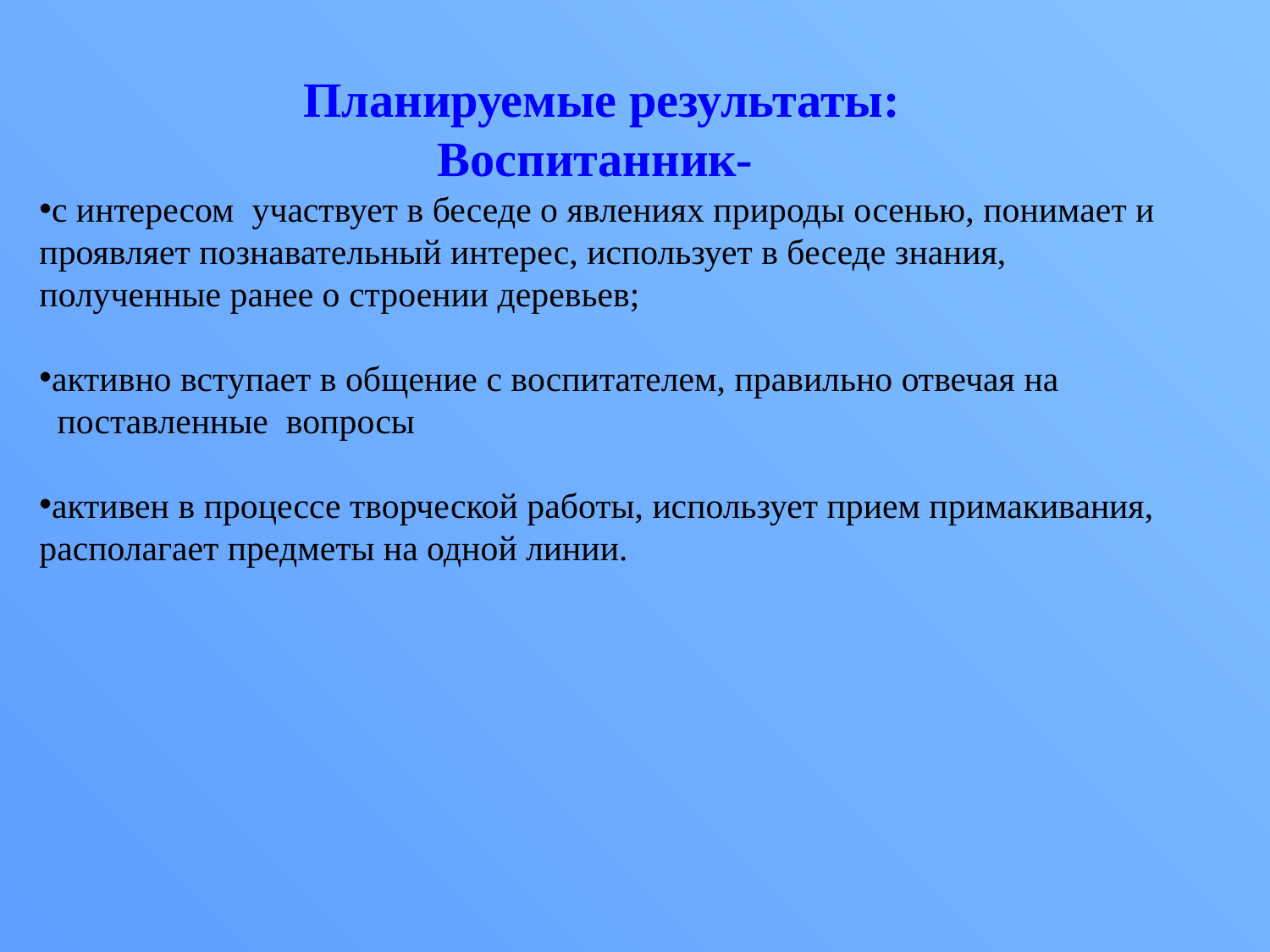

Планируемые результаты:
Воспитанник-
с интересом  участвует в беседе о явлениях природы осенью, понимает и
проявляет познавательный интерес, использует в беседе знания,
полученные ранее о строении деревьев;

активно вступает в общение с воспитателем, правильно отвечая на
  поставленные  вопросы

активен в процессе творческой работы, использует прием примакивания,
располагает предметы на одной линии.